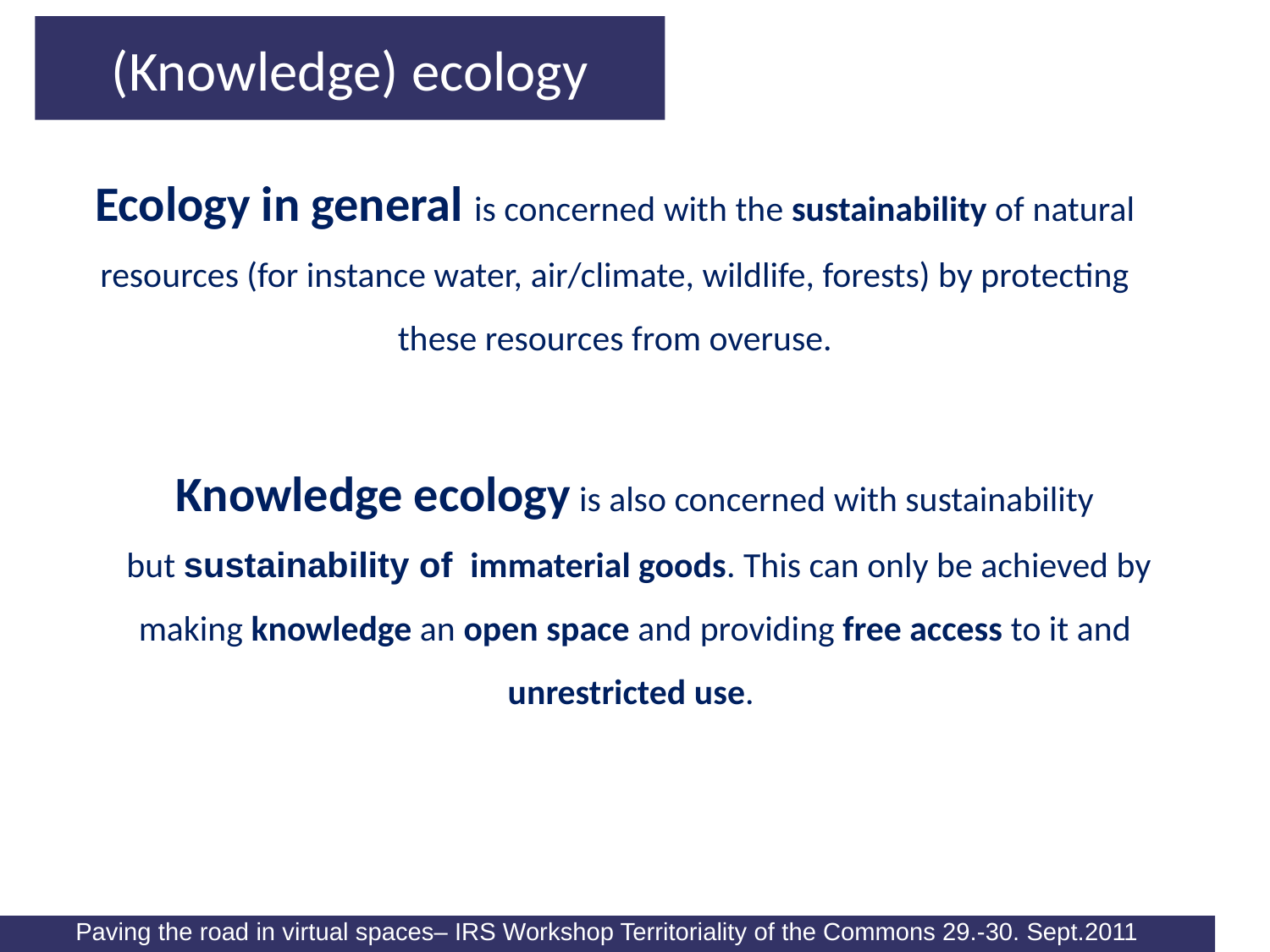

(Knowledge) ecology
Ecology in general is concerned with the sustainability of natural resources (for instance water, air/climate, wildlife, forests) by protecting these resources from overuse.
Knowledge ecology is also concerned with sustainability
 but sustainability of  immaterial goods. This can only be achieved by making knowledge an open space and providing free access to it and unrestricted use.